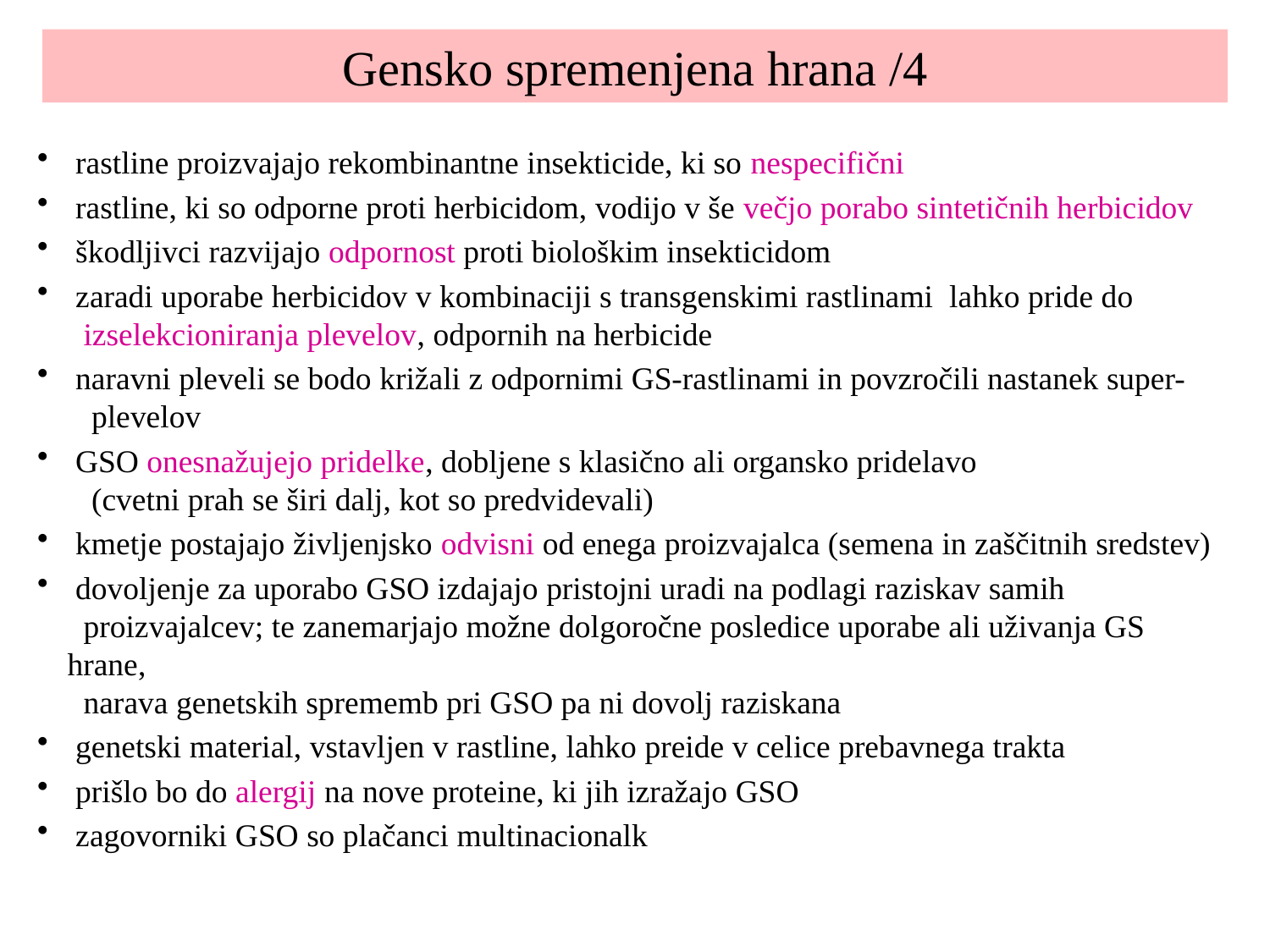

Gensko spremenjena hrana /4
 rastline proizvajajo rekombinantne insekticide, ki so nespecifični
 rastline, ki so odporne proti herbicidom, vodijo v še večjo porabo sintetičnih herbicidov
 škodljivci razvijajo odpornost proti biološkim insekticidom
 zaradi uporabe herbicidov v kombinaciji s transgenskimi rastlinami  lahko pride do
  izselekcioniranja plevelov, odpornih na herbicide
 naravni pleveli se bodo križali z odpornimi GS-rastlinami in povzročili nastanek super-
   plevelov
 GSO onesnažujejo pridelke, dobljene s klasično ali organsko pridelavo
   (cvetni prah se širi dalj, kot so predvidevali)
 kmetje postajajo življenjsko odvisni od enega proizvajalca (semena in zaščitnih sredstev)
 dovoljenje za uporabo GSO izdajajo pristojni uradi na podlagi raziskav samih
  proizvajalcev; te zanemarjajo možne dolgoročne posledice uporabe ali uživanja GS hrane,
  narava genetskih sprememb pri GSO pa ni dovolj raziskana
 genetski material, vstavljen v rastline, lahko preide v celice prebavnega trakta
 prišlo bo do alergij na nove proteine, ki jih izražajo GSO
 zagovorniki GSO so plačanci multinacionalk